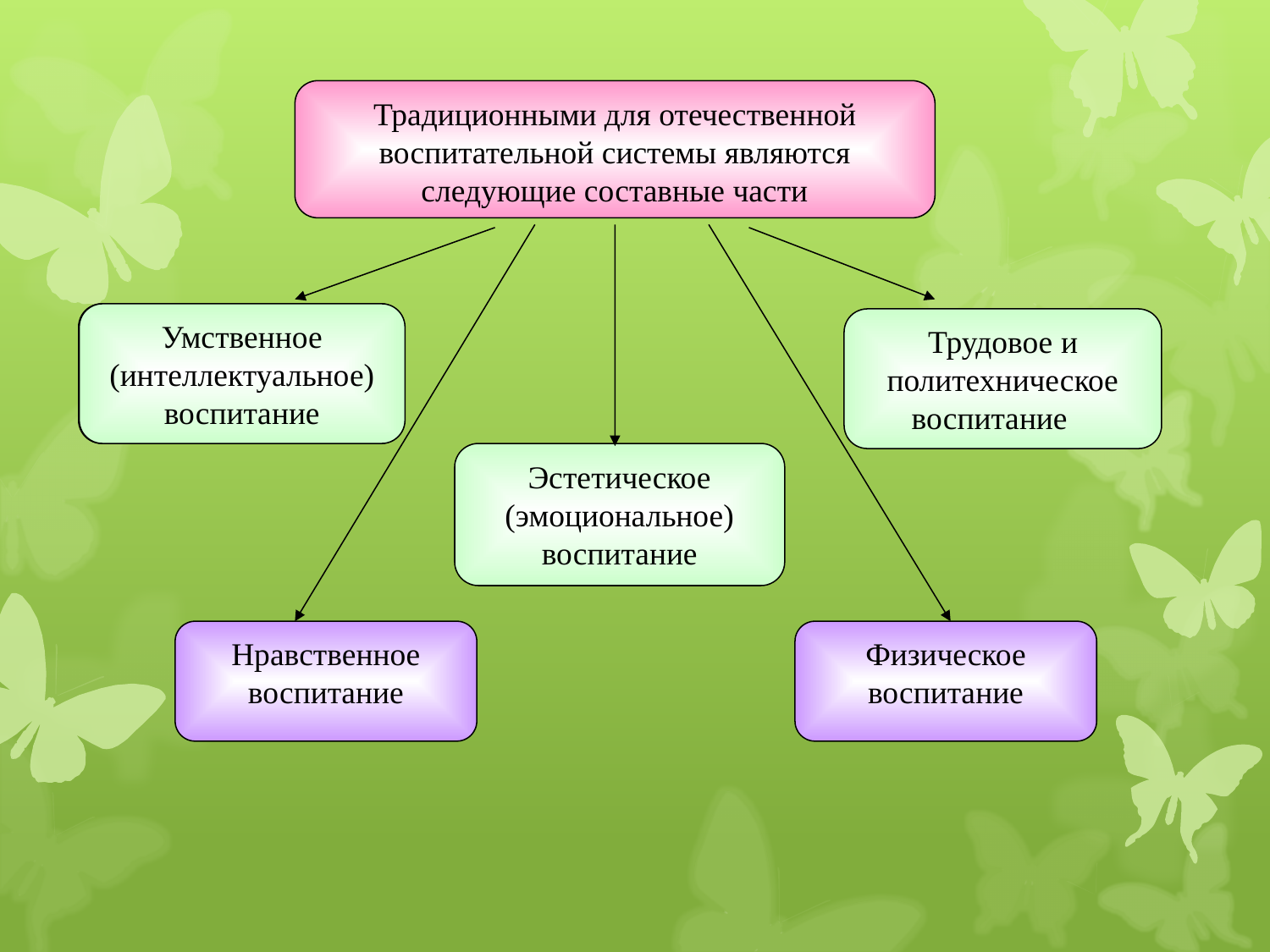

Традиционными для отечественной воспитательной системы являются следующие составные части

Умственное (интеллектуальное) воспитание
Умственное (интеллектуальное) воспитание
Трудовое и политехническое воспитание

Эстетическое (эмоциональное) воспитание
Нравственное воспитание
Физическое воспитание